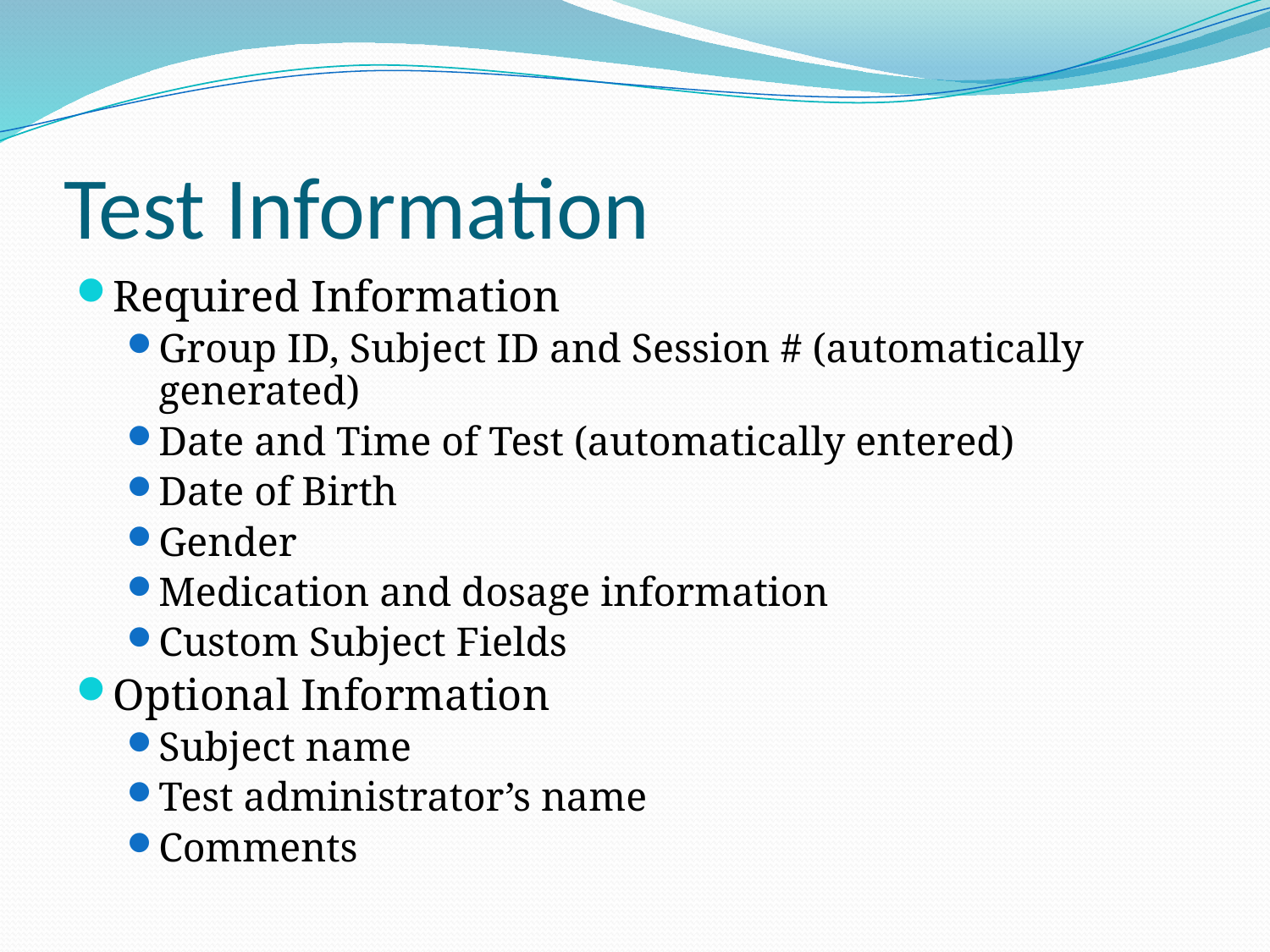

# Test Information
Required Information
Group ID, Subject ID and Session # (automatically generated)
Date and Time of Test (automatically entered)
Date of Birth
Gender
Medication and dosage information
Custom Subject Fields
Optional Information
Subject name
Test administrator’s name
Comments